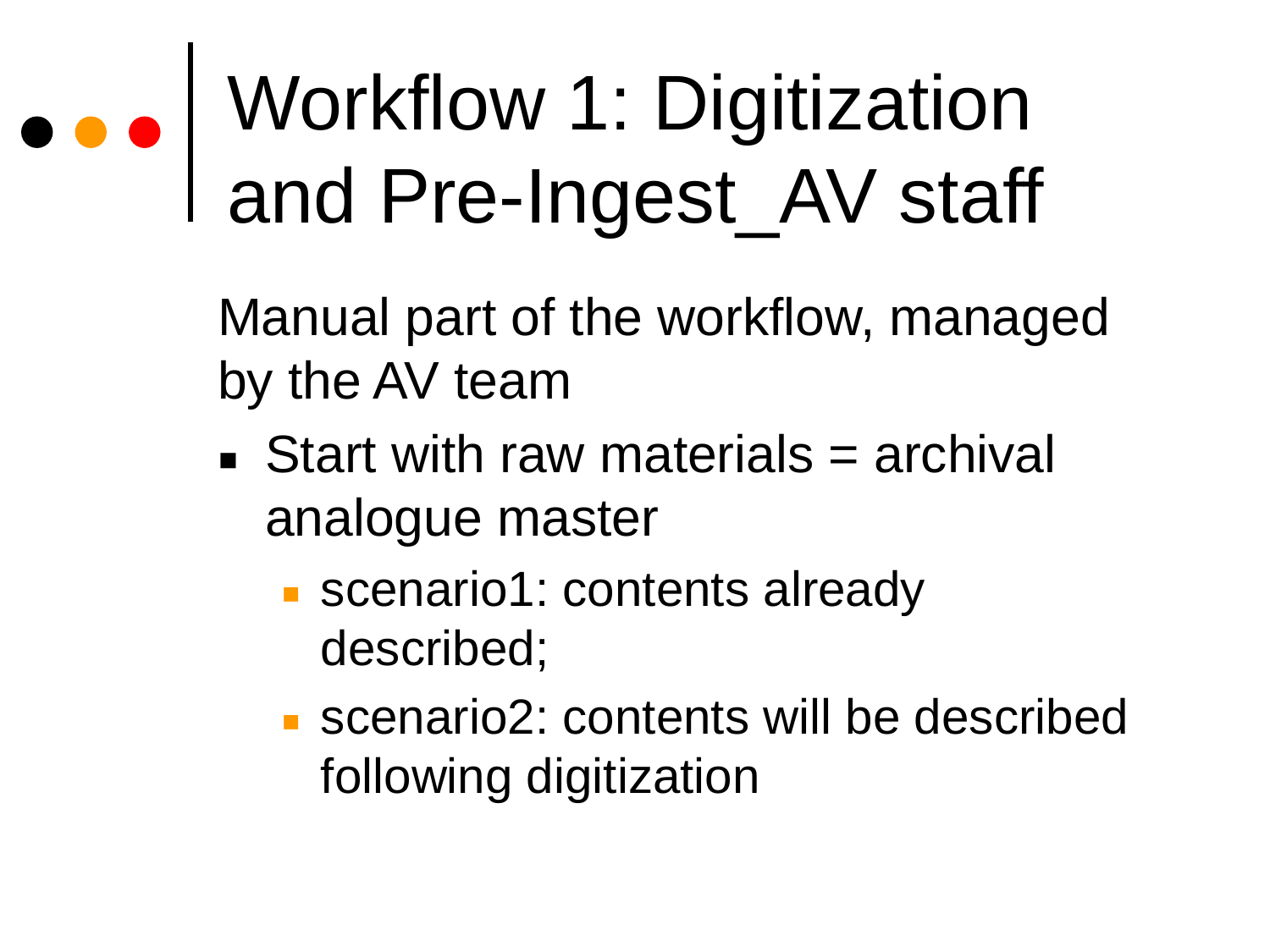

# Workflow 1: Digitization and Pre-Ingest_AV staff
Manual part of the workflow, managed by the AV team
Start with raw materials = archival analogue master
scenario1: contents already described;
scenario2: contents will be described following digitization